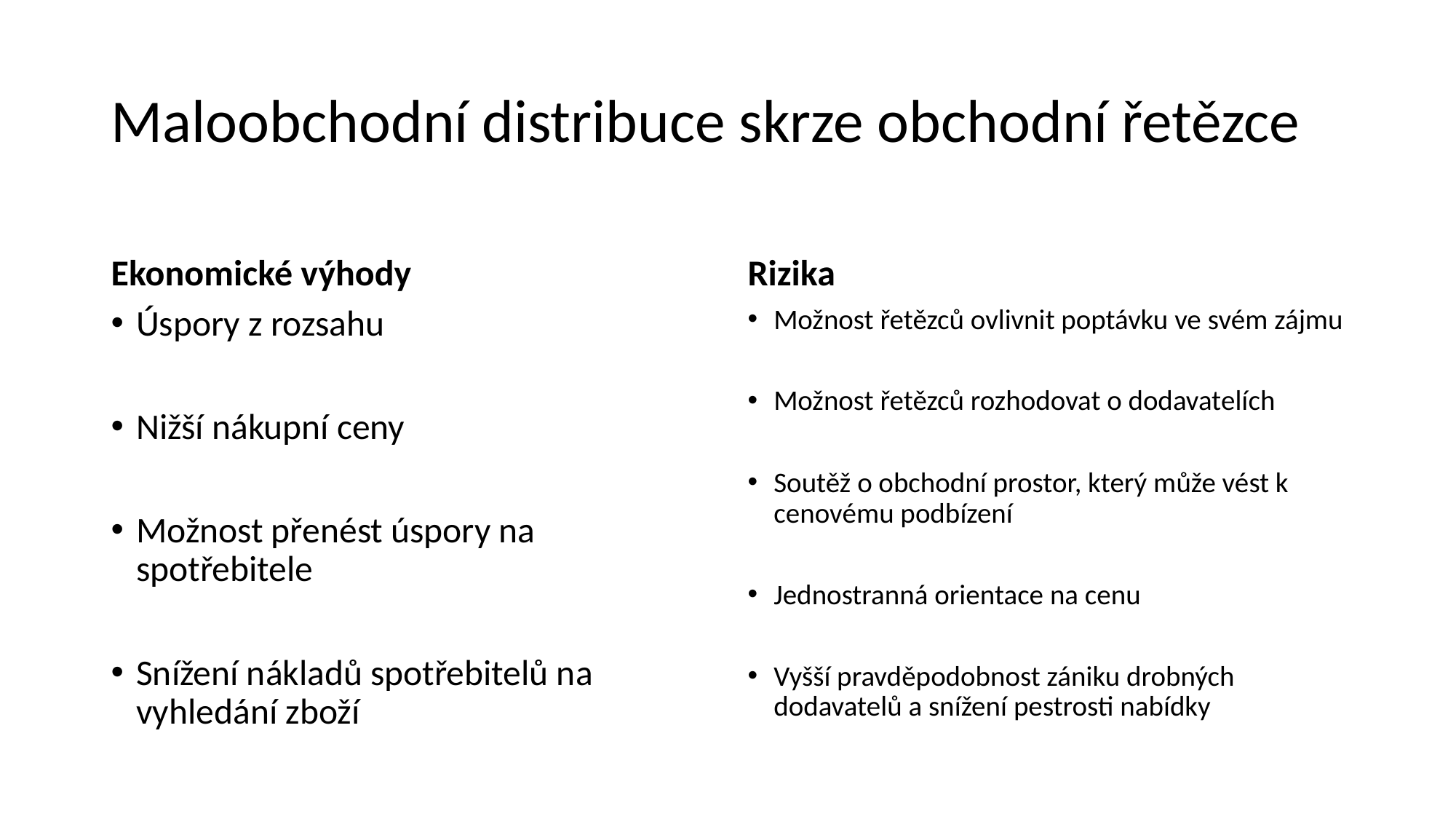

# Maloobchodní distribuce skrze obchodní řetězce
Ekonomické výhody
Rizika
Úspory z rozsahu

Nižší nákupní ceny

Možnost přenést úspory na spotřebitele

Snížení nákladů spotřebitelů na vyhledání zboží
Možnost řetězců ovlivnit poptávku ve svém zájmu

Možnost řetězců rozhodovat o dodavatelích

Soutěž o obchodní prostor, který může vést k cenovému podbízení

Jednostranná orientace na cenu

Vyšší pravděpodobnost zániku drobných dodavatelů a snížení pestrosti nabídky